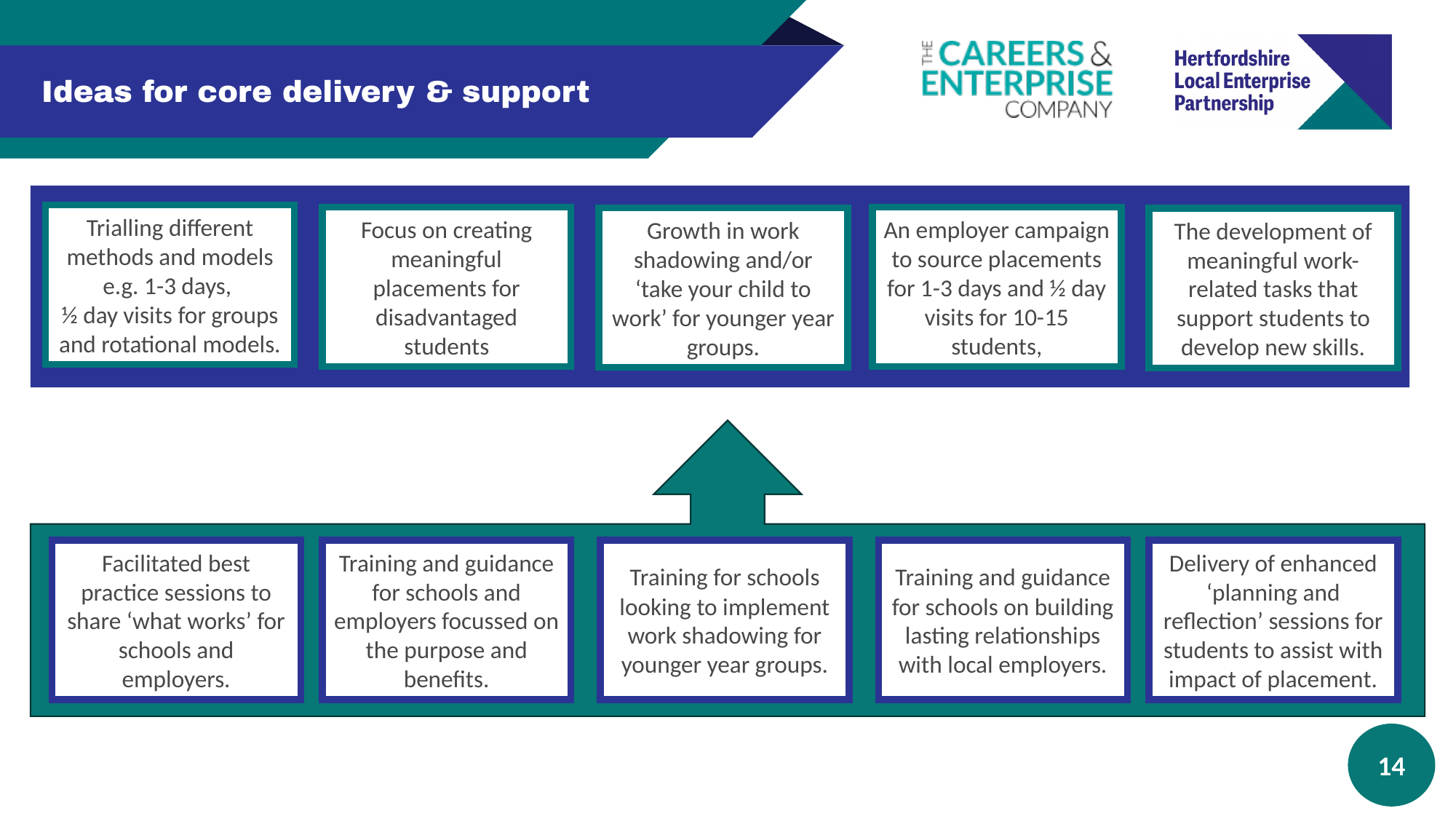

# Ideas for core delivery & support

Trialling different methods and models e.g. 1-3 days,
½ day visits for groups and rotational models.
Focus on creating meaningful placements for disadvantaged students
An employer campaign to source placements for 1-3 days and ½ day visits for 10-15 students,
Growth in work shadowing and/or ‘take your child to work’ for younger year groups.
The development of meaningful work-related tasks that support students to develop new skills.

Delivery of enhanced ‘planning and reflection’ sessions for students to assist with impact of placement.
Facilitated best practice sessions to share ‘what works’ for schools and employers.
Training and guidance for schools and employers focussed on the purpose and benefits.
Training and guidance for schools on building lasting relationships with local employers.
Training for schools looking to implement work shadowing for younger year groups.